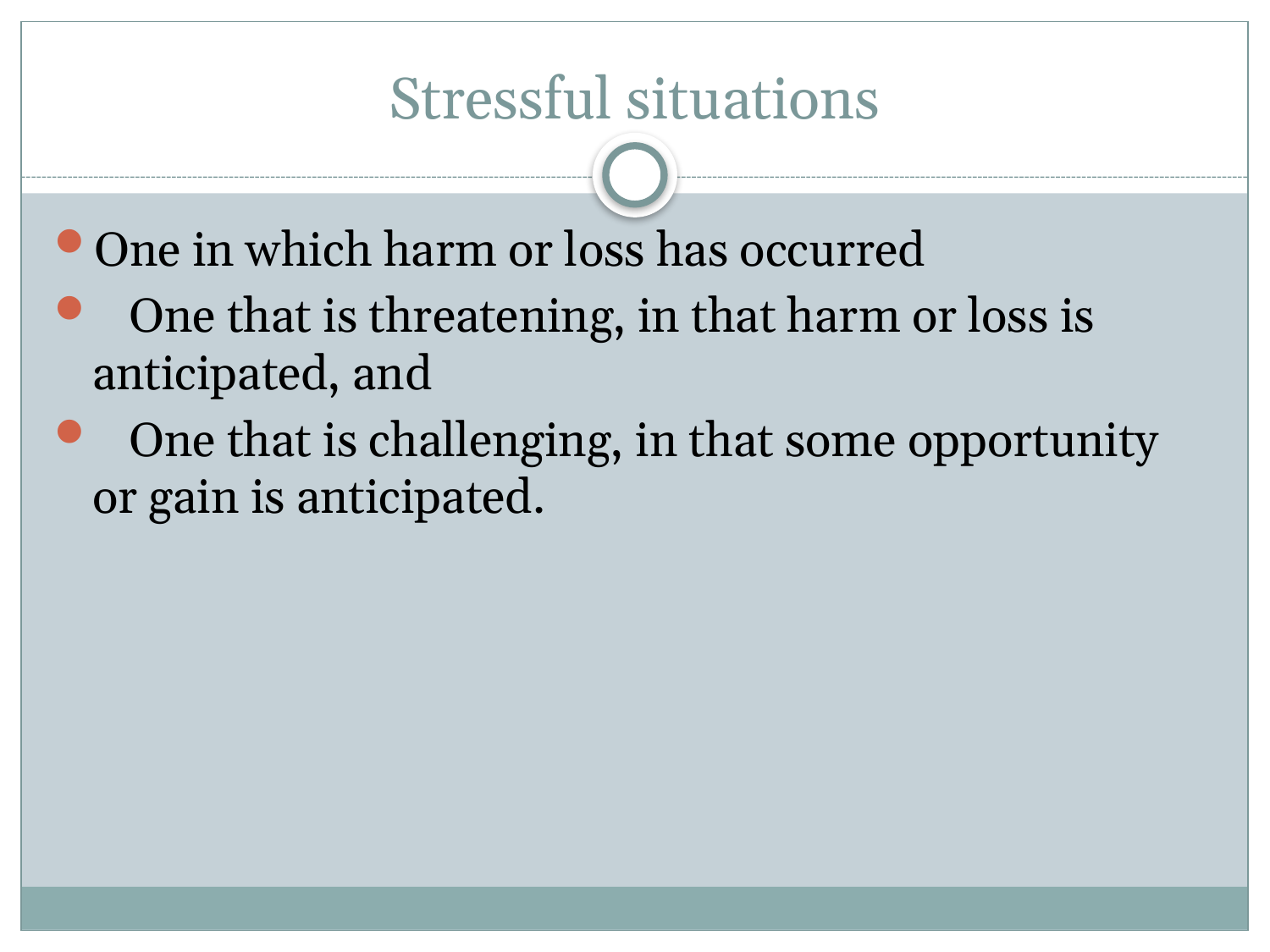

# Stressful situations
One in which harm or loss has occurred
   One that is threatening, in that harm or loss is anticipated, and
   One that is challenging, in that some opportunity or gain is anticipated.